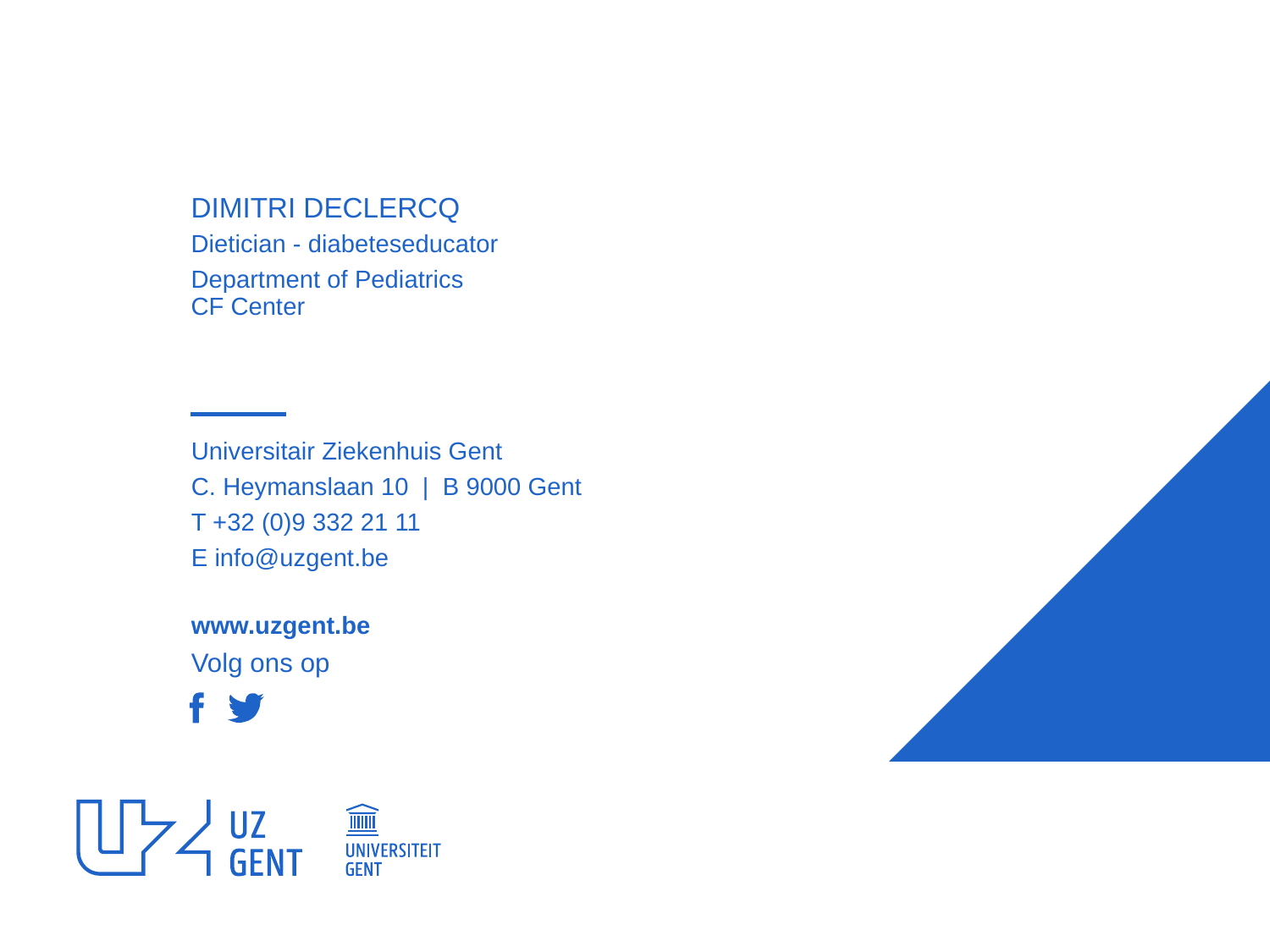

Dimitri declercq
Dietician - diabeteseducator
Department of Pediatrics
CF Center